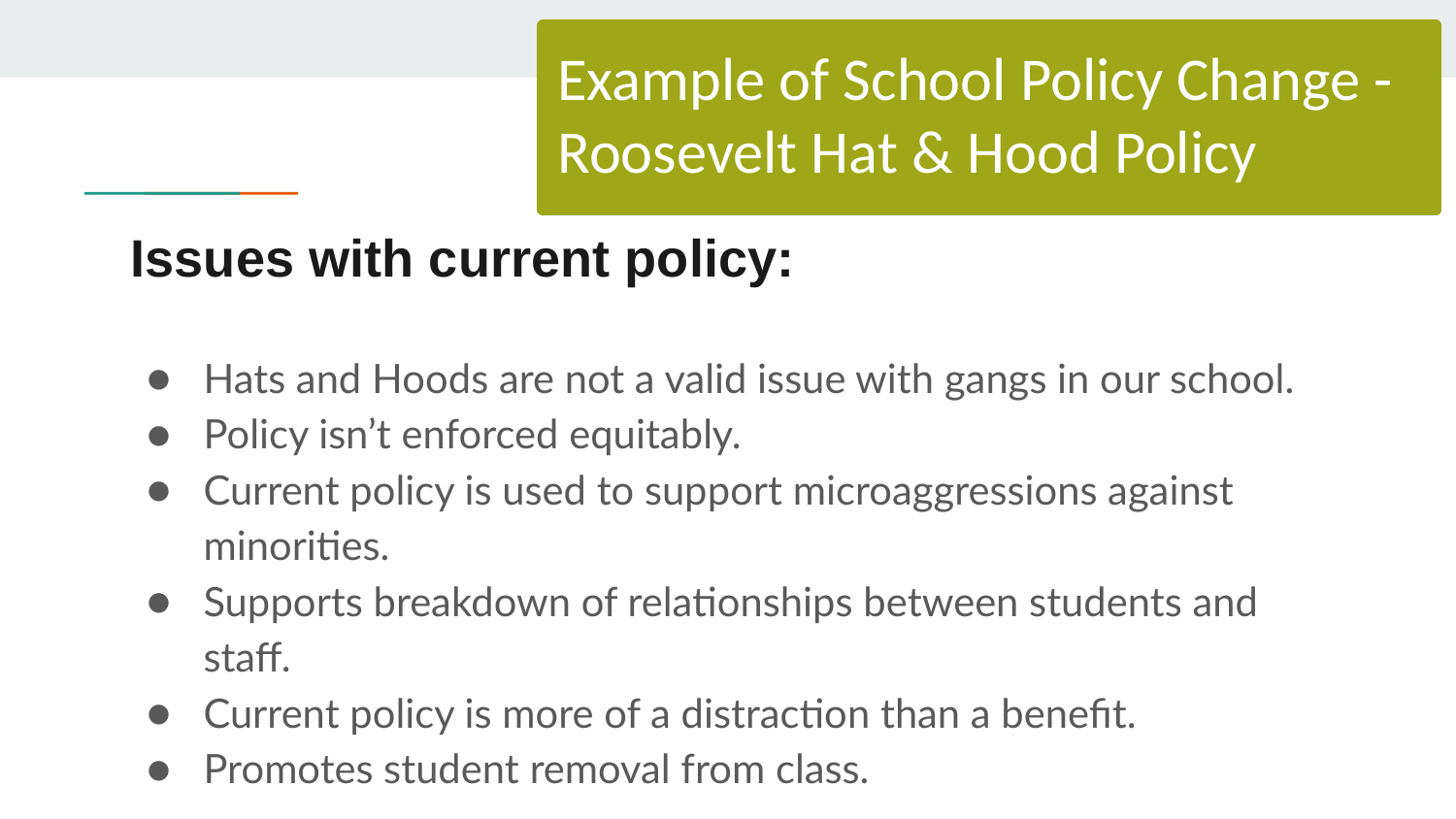

Example of School Policy Change -
Roosevelt Hat & Hood Policy
# Issues with current policy:

Hats and Hoods are not a valid issue with gangs in our school.
Policy isn’t enforced equitably.
Current policy is used to support microaggressions against minorities.
Supports breakdown of relationships between students and staff.
Current policy is more of a distraction than a benefit.
Promotes student removal from class.